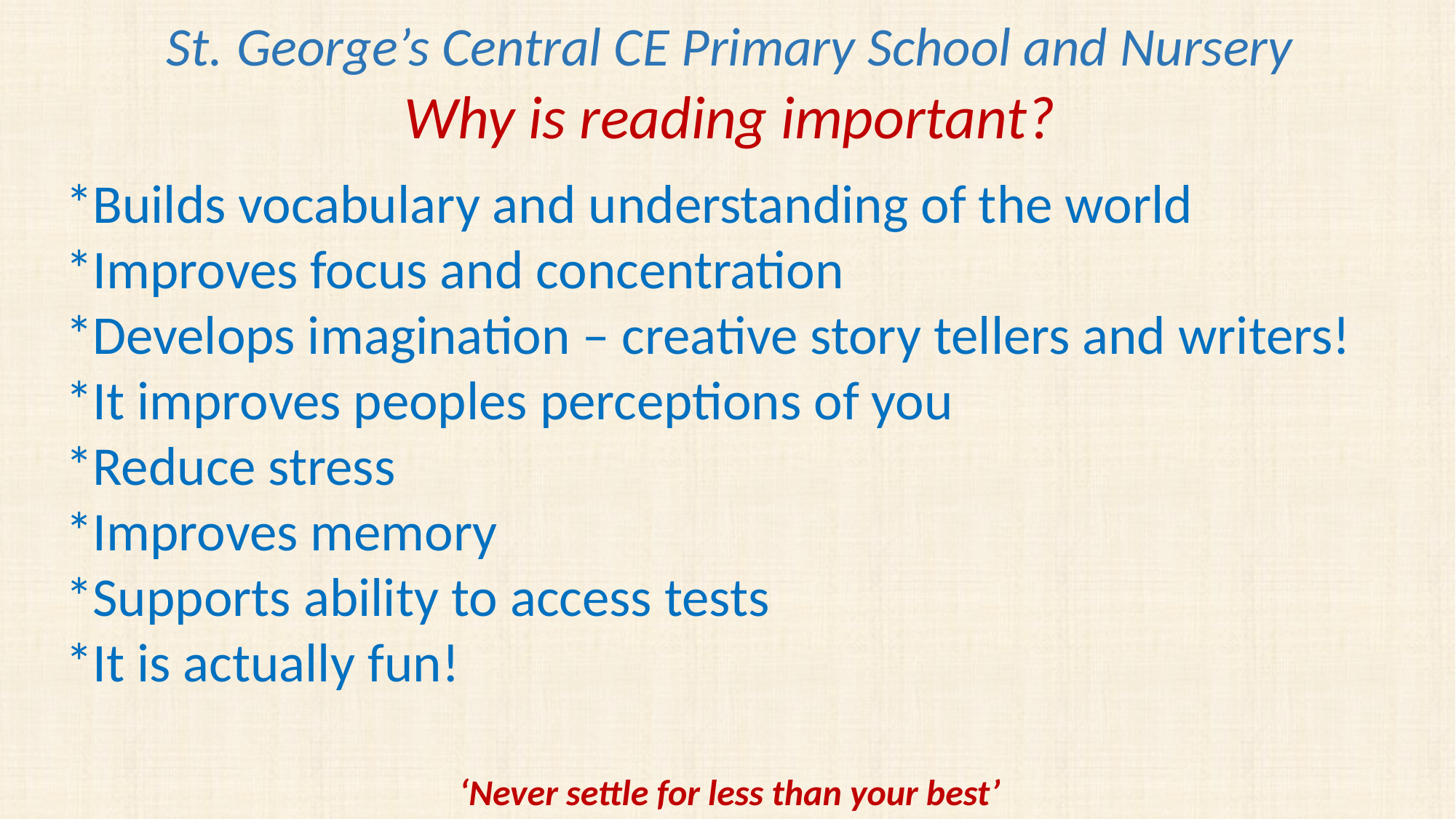

St. George’s Central CE Primary School and Nursery
Why is reading important?

*Builds vocabulary and understanding of the world
*Improves focus and concentration
*Develops imagination – creative story tellers and writers!
*It improves peoples perceptions of you
*Reduce stress
*Improves memory
*Supports ability to access tests
*It is actually fun!
‘Never settle for less than your best’